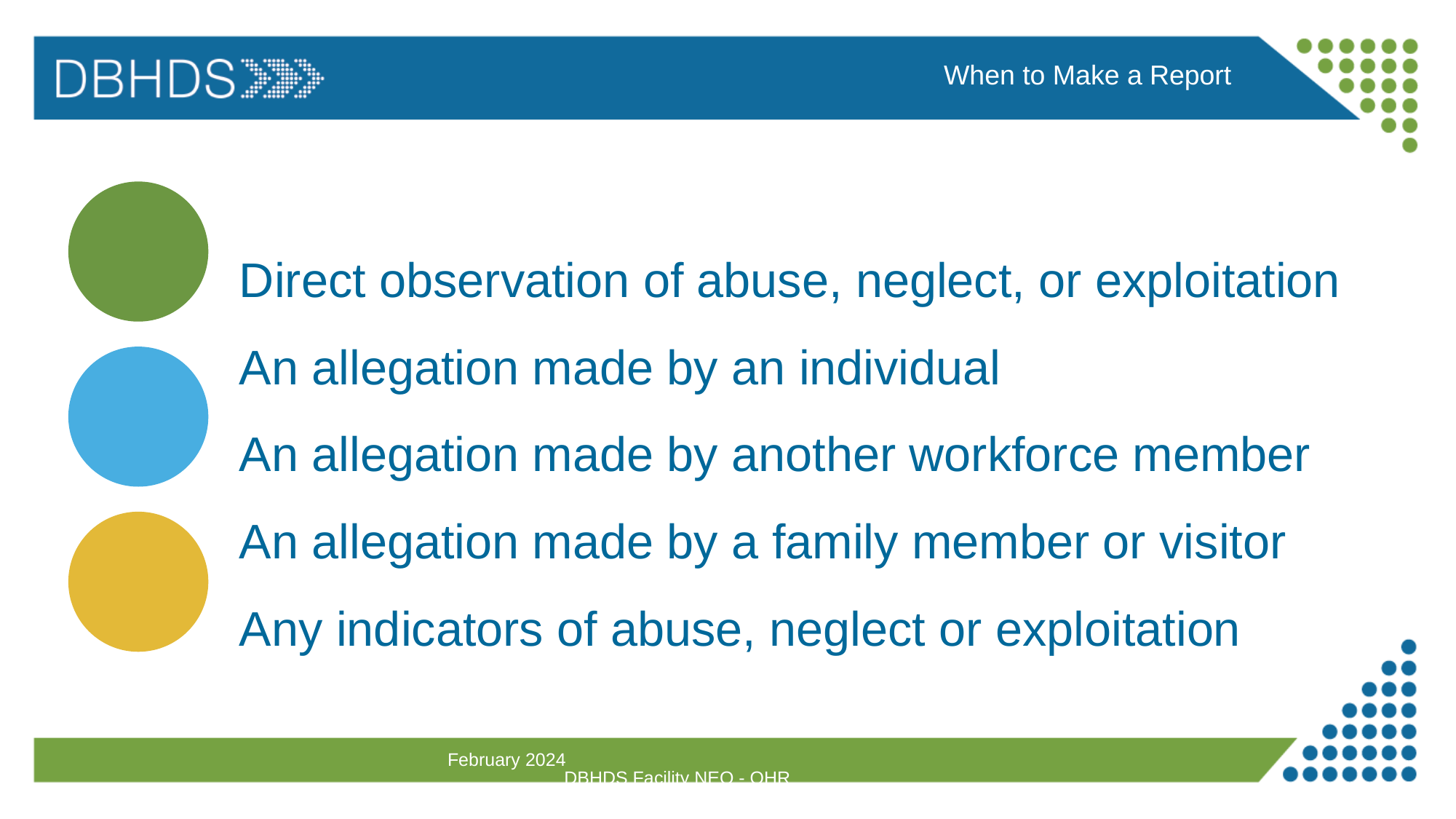

When to Make a Report
Direct observation of abuse, neglect, or exploitation

An allegation made by an individual

An allegation made by another workforce member

An allegation made by a family member or visitor

Any indicators of abuse, neglect or exploitation

February 2024                                                                                           DBHDS Facility NEO - OHR